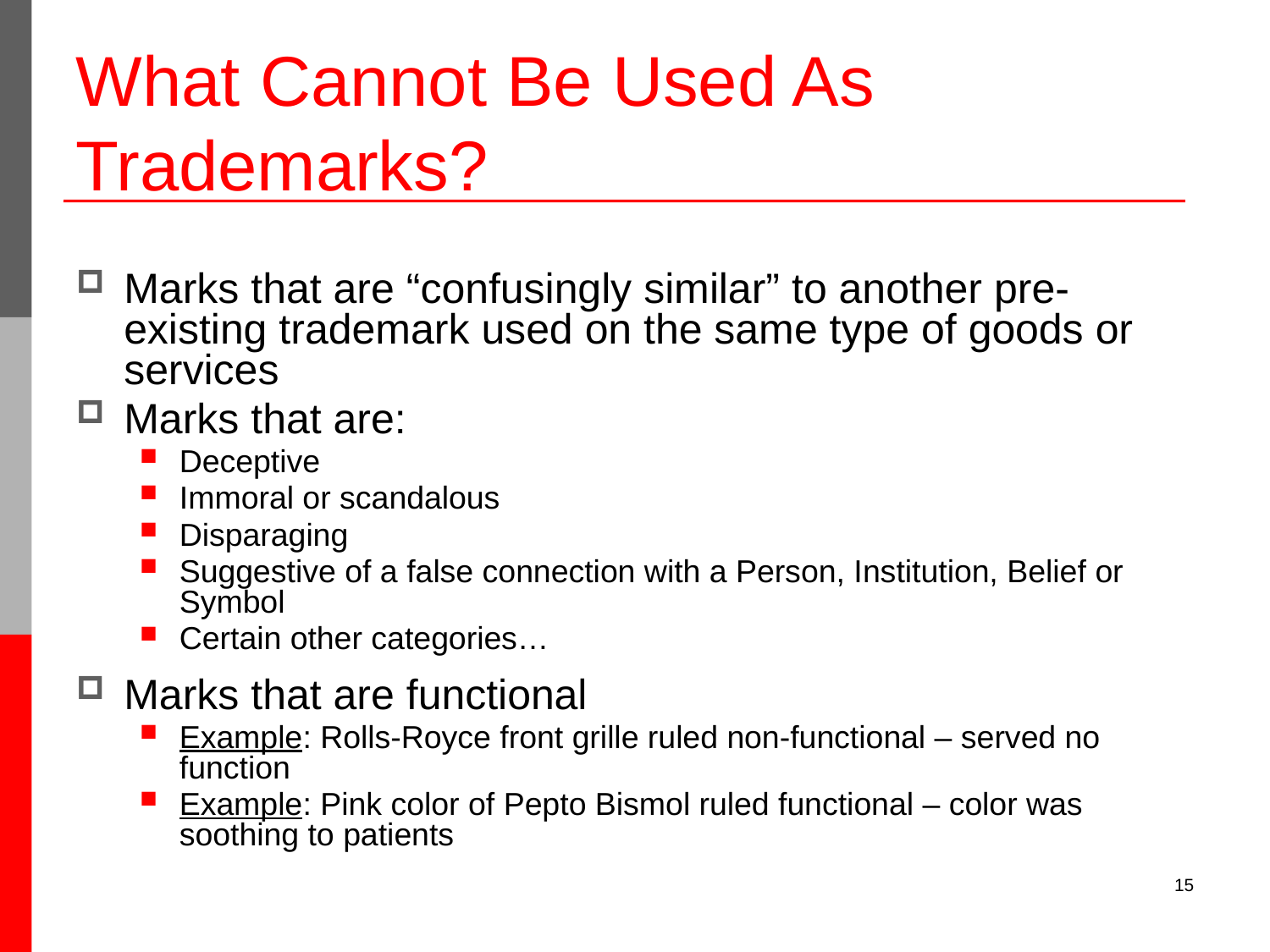

# What Cannot Be Used As Trademarks?
Marks that are “confusingly similar” to another pre-existing trademark used on the same type of goods or services
Marks that are:
Deceptive
Immoral or scandalous
Disparaging
Suggestive of a false connection with a Person, Institution, Belief or Symbol
Certain other categories…
Marks that are functional
Example: Rolls-Royce front grille ruled non-functional – served no function
Example: Pink color of Pepto Bismol ruled functional – color was soothing to patients

15